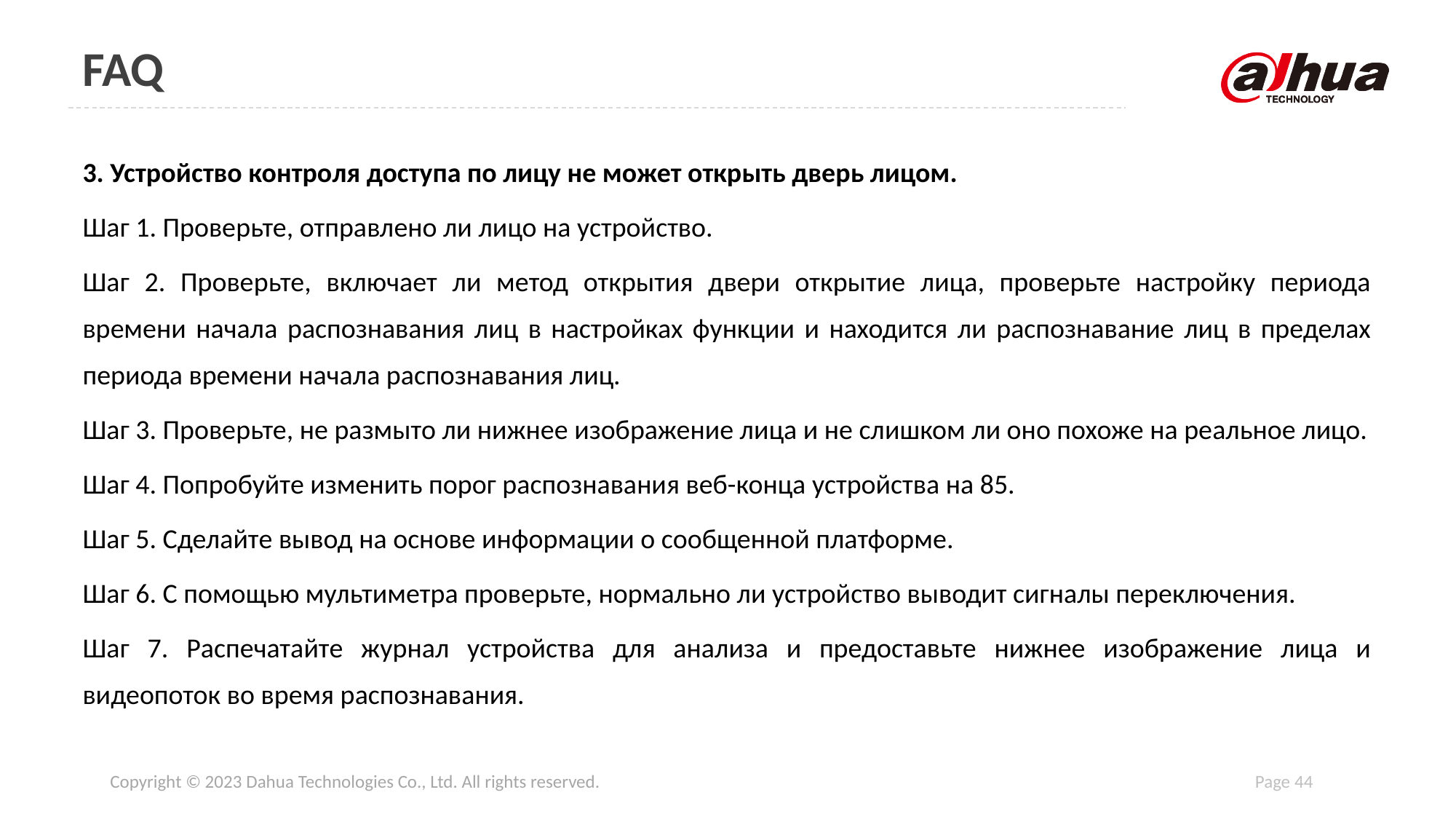

# FAQ
3. Устройство контроля доступа по лицу не может открыть дверь лицом.
Шаг 1. Проверьте, отправлено ли лицо на устройство.
Шаг 2. Проверьте, включает ли метод открытия двери открытие лица, проверьте настройку периода времени начала распознавания лиц в настройках функции и находится ли распознавание лиц в пределах периода времени начала распознавания лиц.
Шаг 3. Проверьте, не размыто ли нижнее изображение лица и не слишком ли оно похоже на реальное лицо.
Шаг 4. Попробуйте изменить порог распознавания веб-конца устройства на 85.
Шаг 5. Сделайте вывод на основе информации о сообщенной платформе.
Шаг 6. С помощью мультиметра проверьте, нормально ли устройство выводит сигналы переключения.
Шаг 7. Распечатайте журнал устройства для анализа и предоставьте нижнее изображение лица и видеопоток во время распознавания.